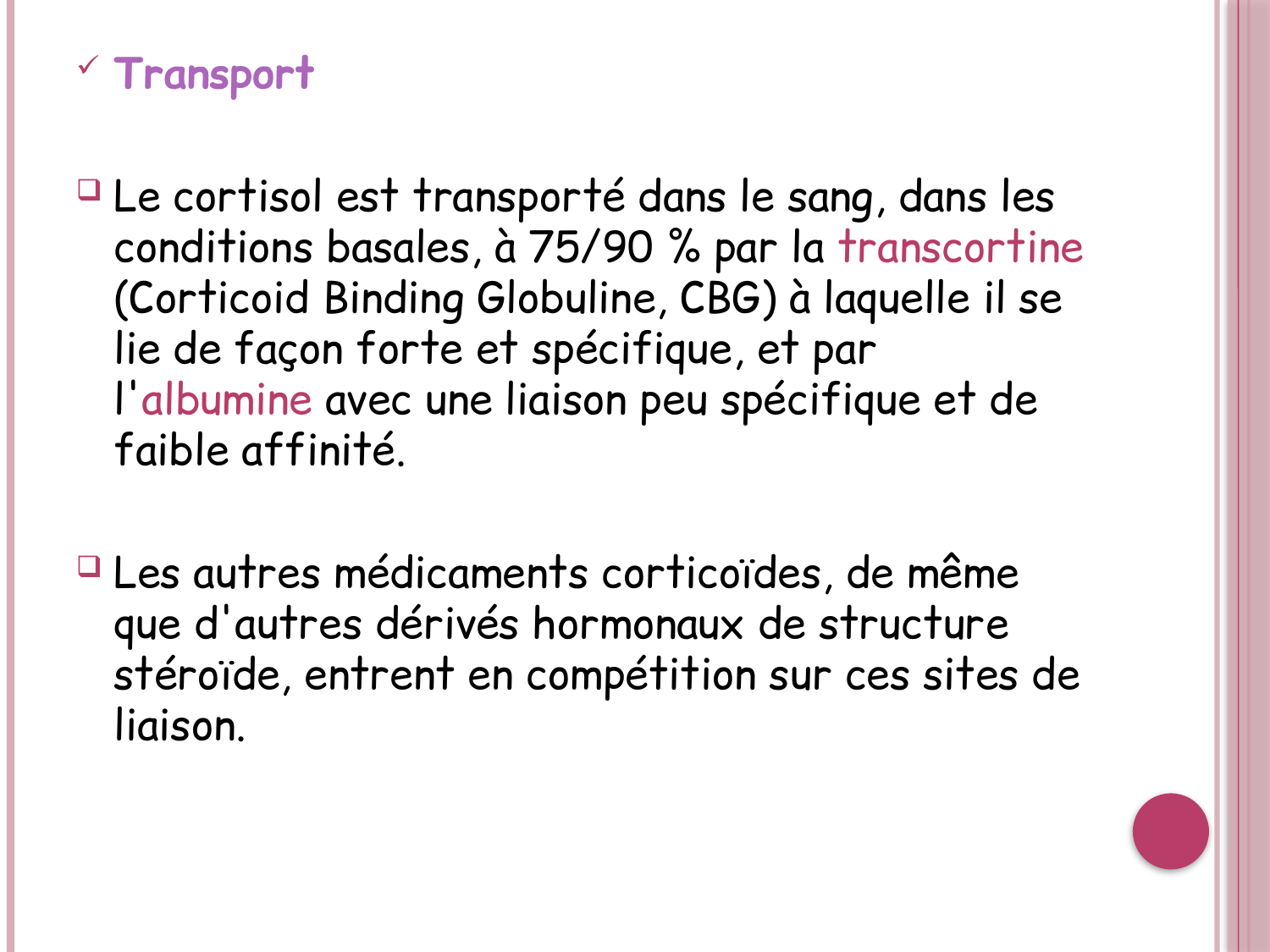

Transport

Le cortisol est transporté dans le sang, dans les conditions basales, à 75/90 % par la transcortine (Corticoid Binding Globuline, CBG) à laquelle il se lie de façon forte et spécifique, et par l'albumine avec une liaison peu spécifique et de faible affinité.

Les autres médicaments corticoïdes, de même que d'autres dérivés hormonaux de structure stéroïde, entrent en compétition sur ces sites de liaison.